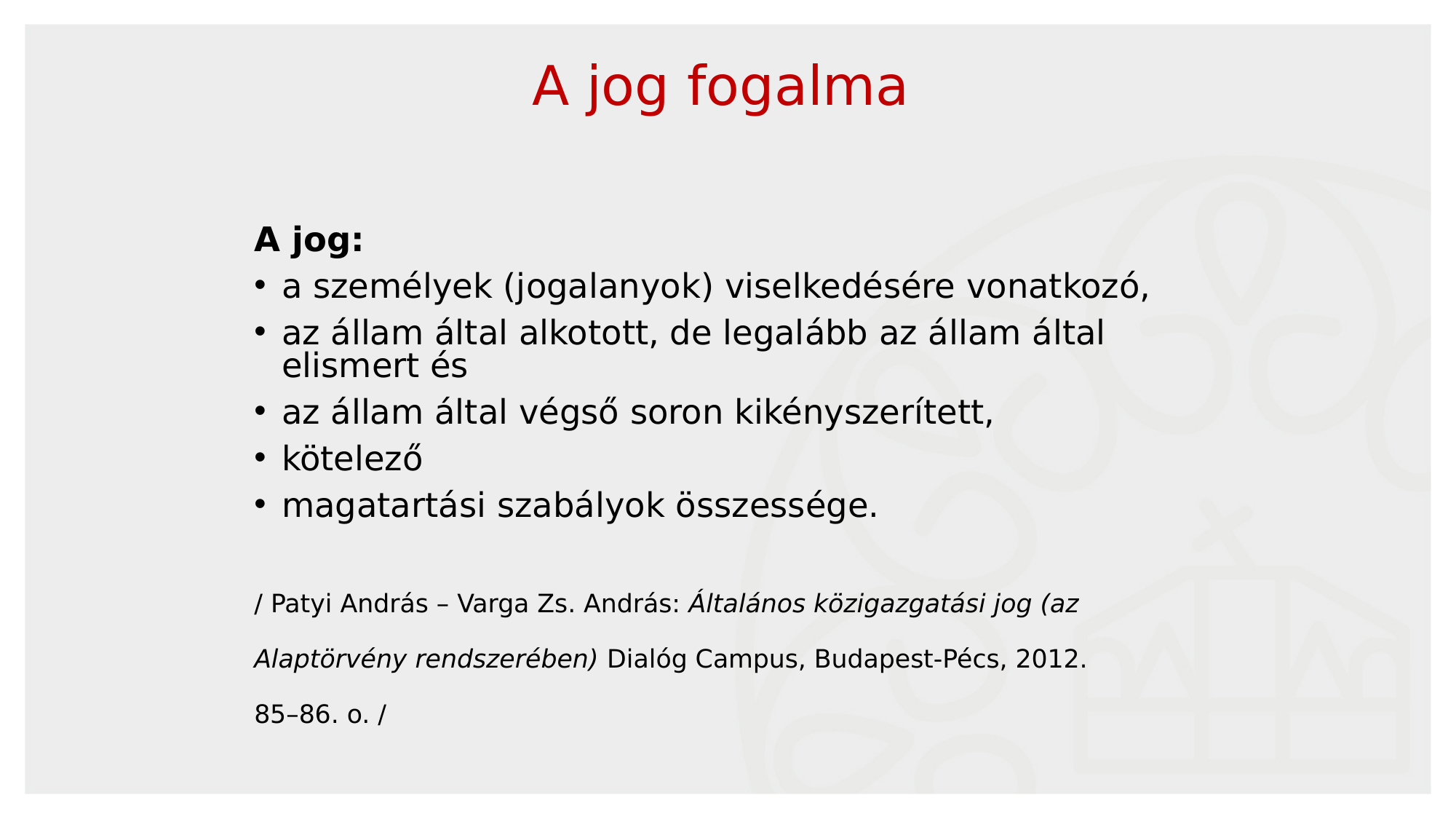

A jog fogalma
A jog:
a személyek (jogalanyok) viselkedésére vonatkozó,
az állam által alkotott, de legalább az állam által elismert és
az állam által végső soron kikényszerített,
kötelező
magatartási szabályok összessége.

/ Patyi András – Varga Zs. András: Általános közigazgatási jog (az
Alaptörvény rendszerében) Dialóg Campus, Budapest-Pécs, 2012.
85–86. o. /